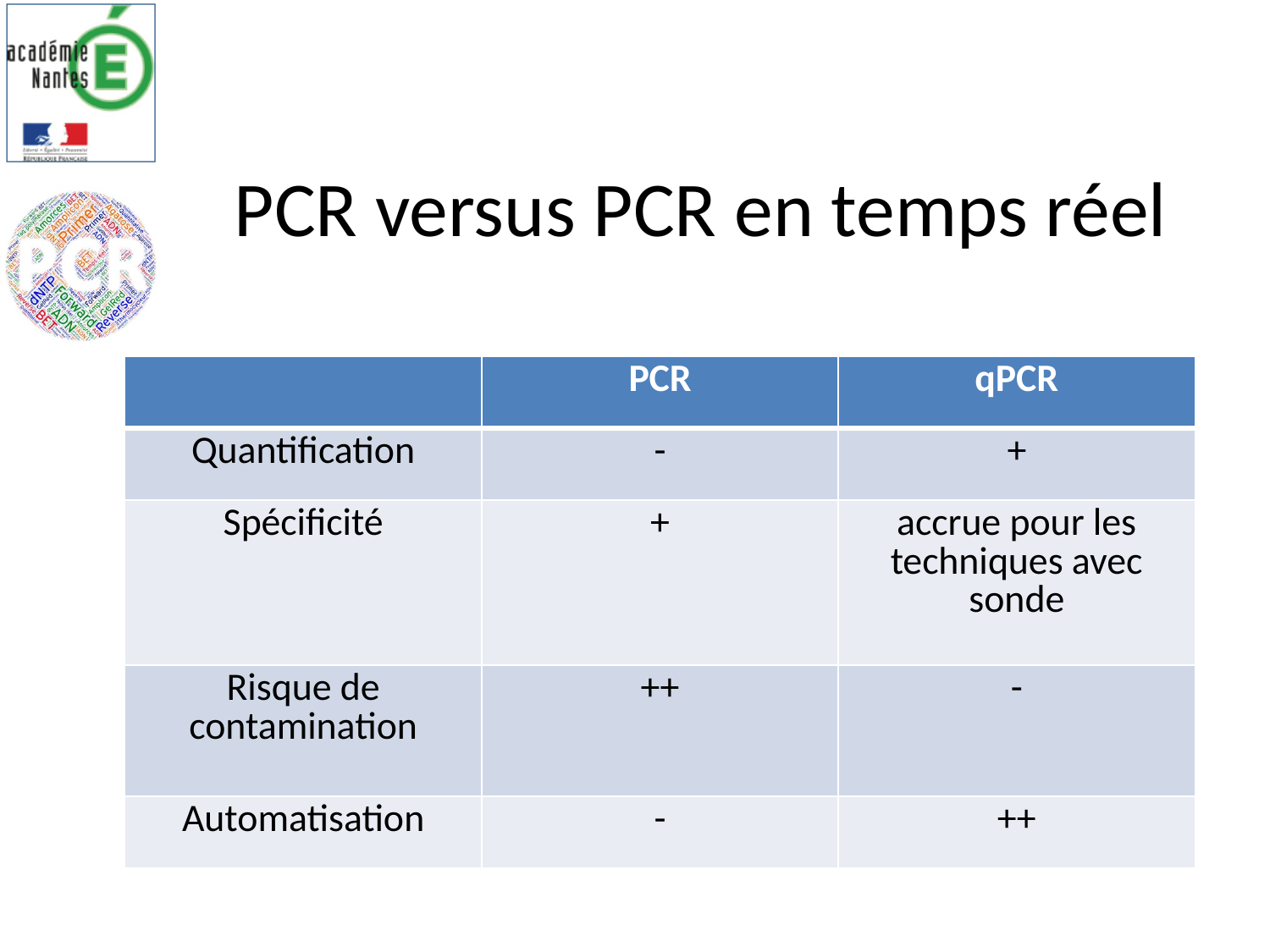

# PCR versus PCR en temps réel
|  | PCR | qPCR |
| --- | --- | --- |
| Quantification | - | + |
| Spécificité | + | accrue pour les techniques avec sonde |
| Risque de contamination | ++ | - |
| Automatisation | - | ++ |